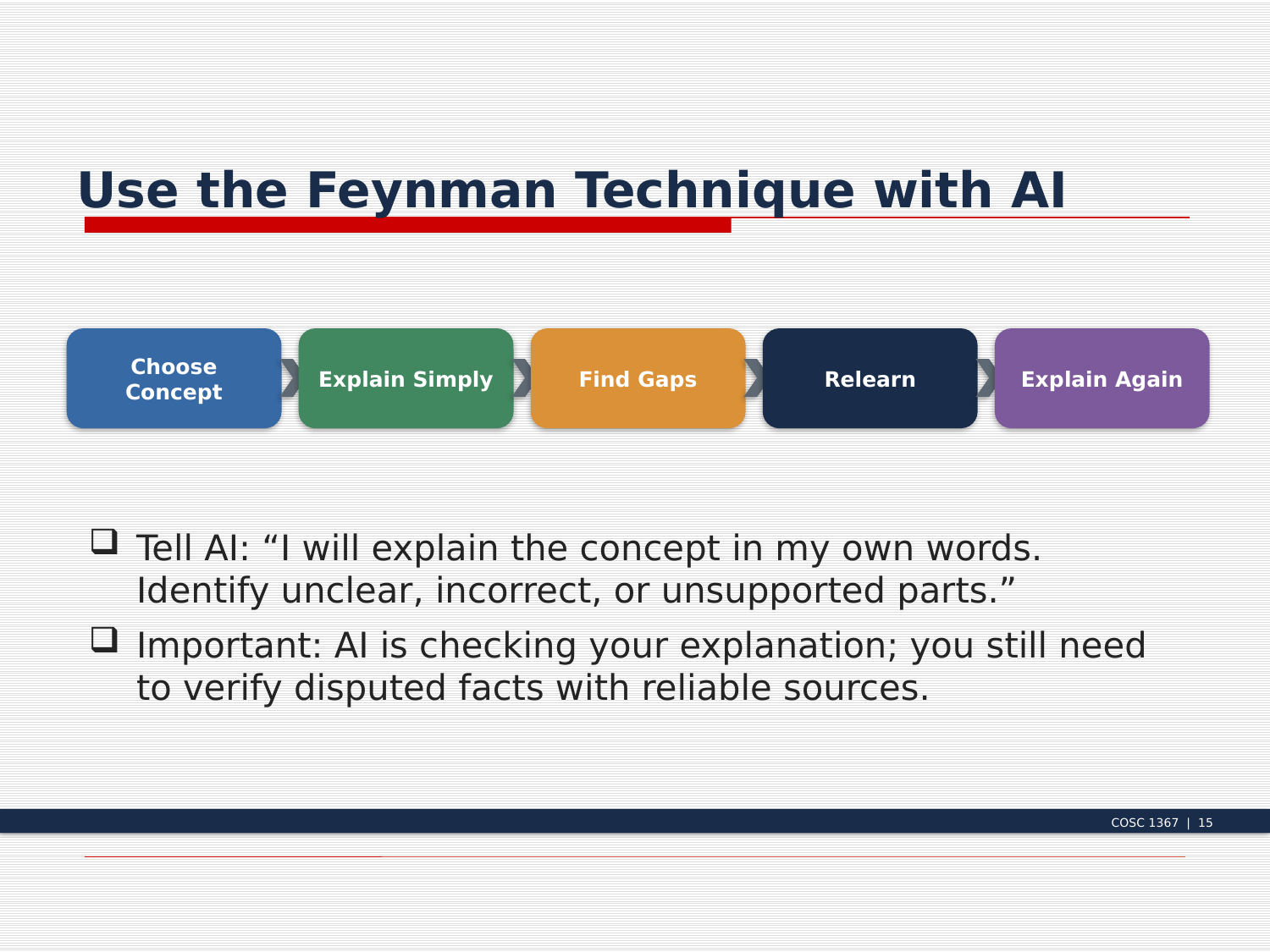

Use the Feynman Technique with AI
Choose Concept
Explain Simply
Find Gaps
Relearn
Explain Again

Tell AI: “I will explain the concept in my own words. Identify unclear, incorrect, or unsupported parts.”
Important: AI is checking your explanation; you still need to verify disputed facts with reliable sources.

COSC 1367  |  15